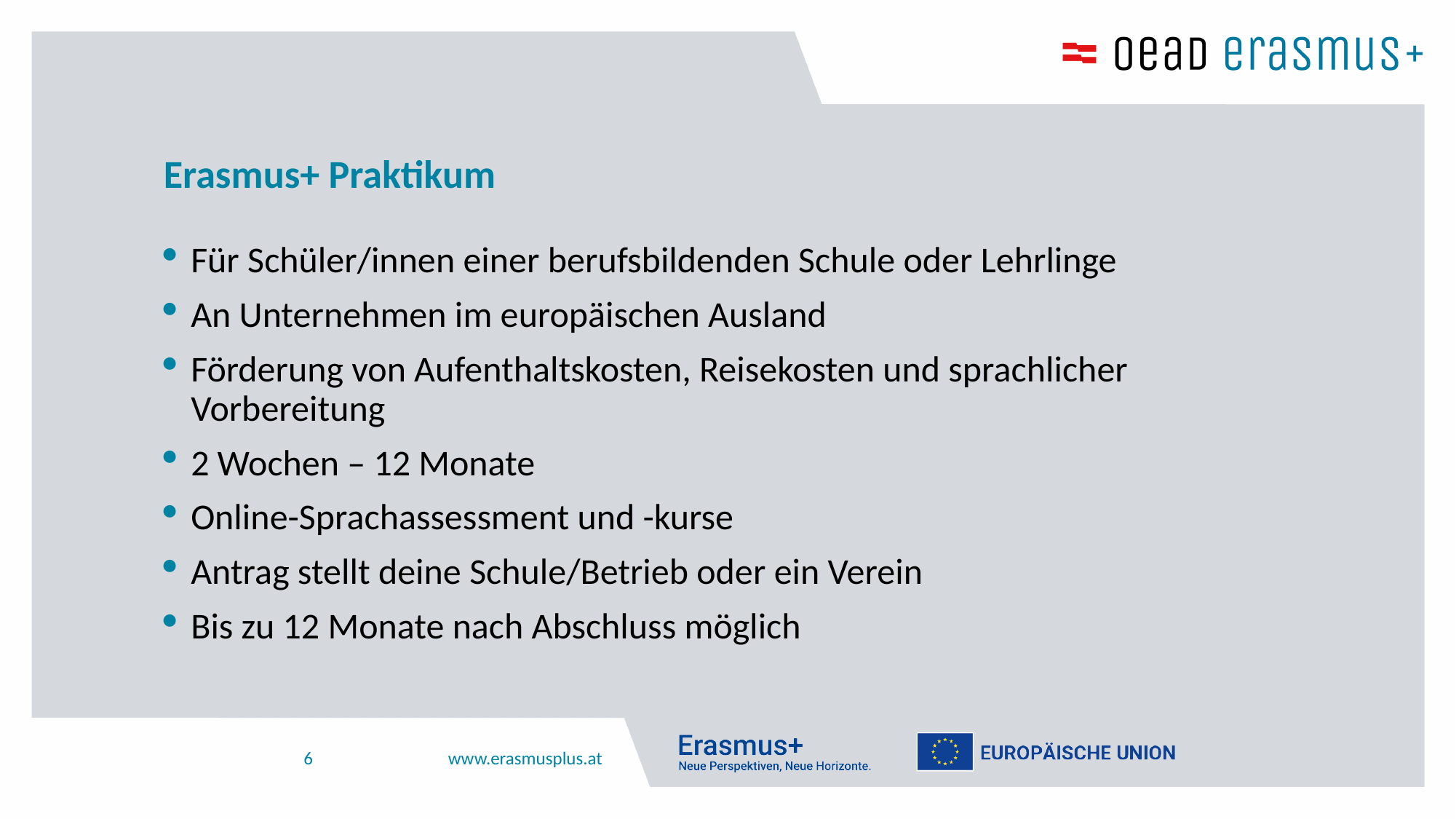

# Erasmus+ Praktikum
Für Schüler/innen einer berufsbildenden Schule oder Lehrlinge
An Unternehmen im europäischen Ausland
Förderung von Aufenthaltskosten, Reisekosten und sprachlicher Vorbereitung
2 Wochen – 12 Monate
Online-Sprachassessment und -kurse
Antrag stellt deine Schule/Betrieb oder ein Verein
Bis zu 12 Monate nach Abschluss möglich
6
www.erasmusplus.at